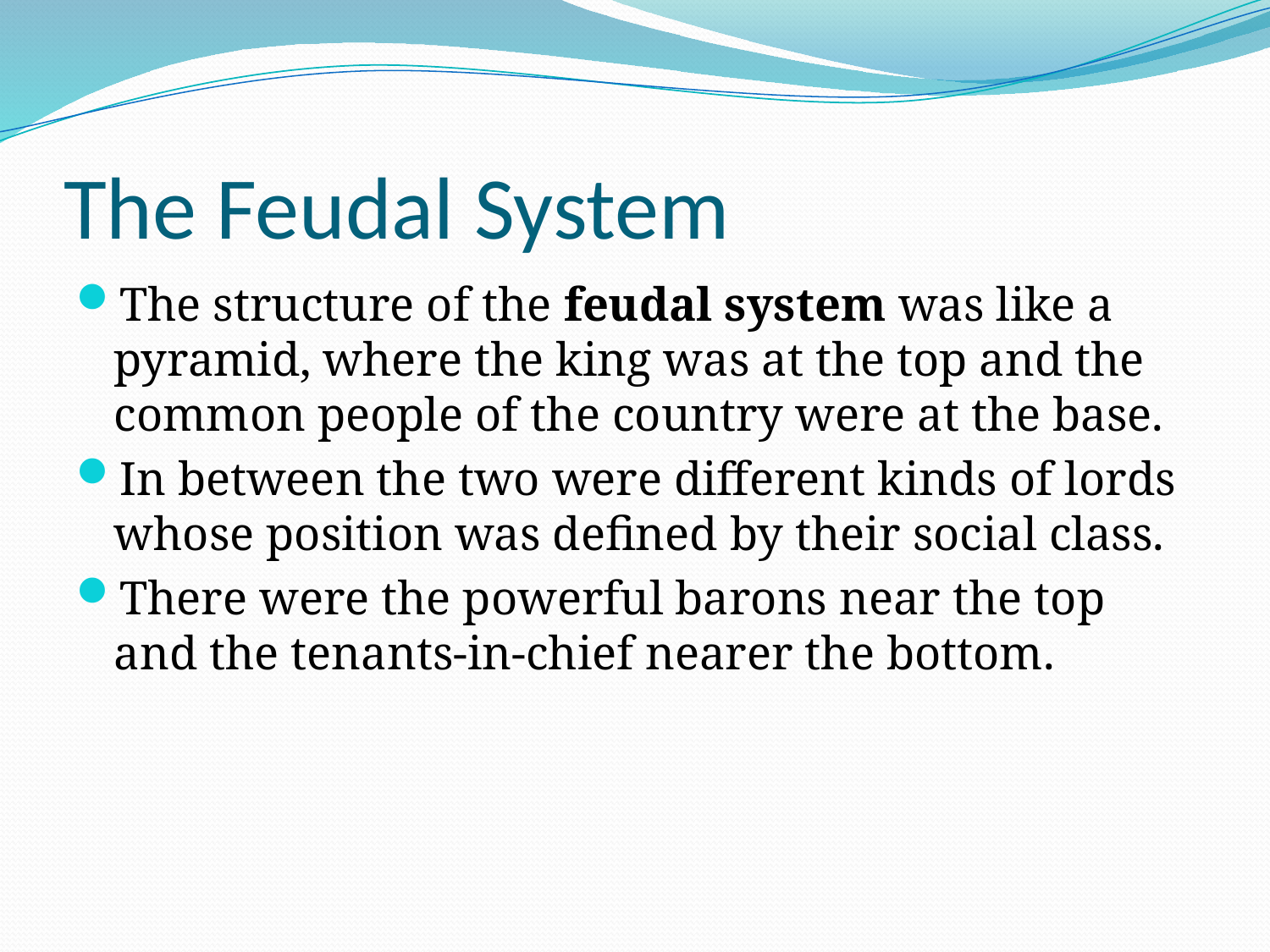

# The Feudal System
The structure of the feudal system was like a pyramid, where the king was at the top and the common people of the country were at the base.
In between the two were different kinds of lords whose position was defined by their social class.
There were the powerful barons near the top and the tenants-in-chief nearer the bottom.